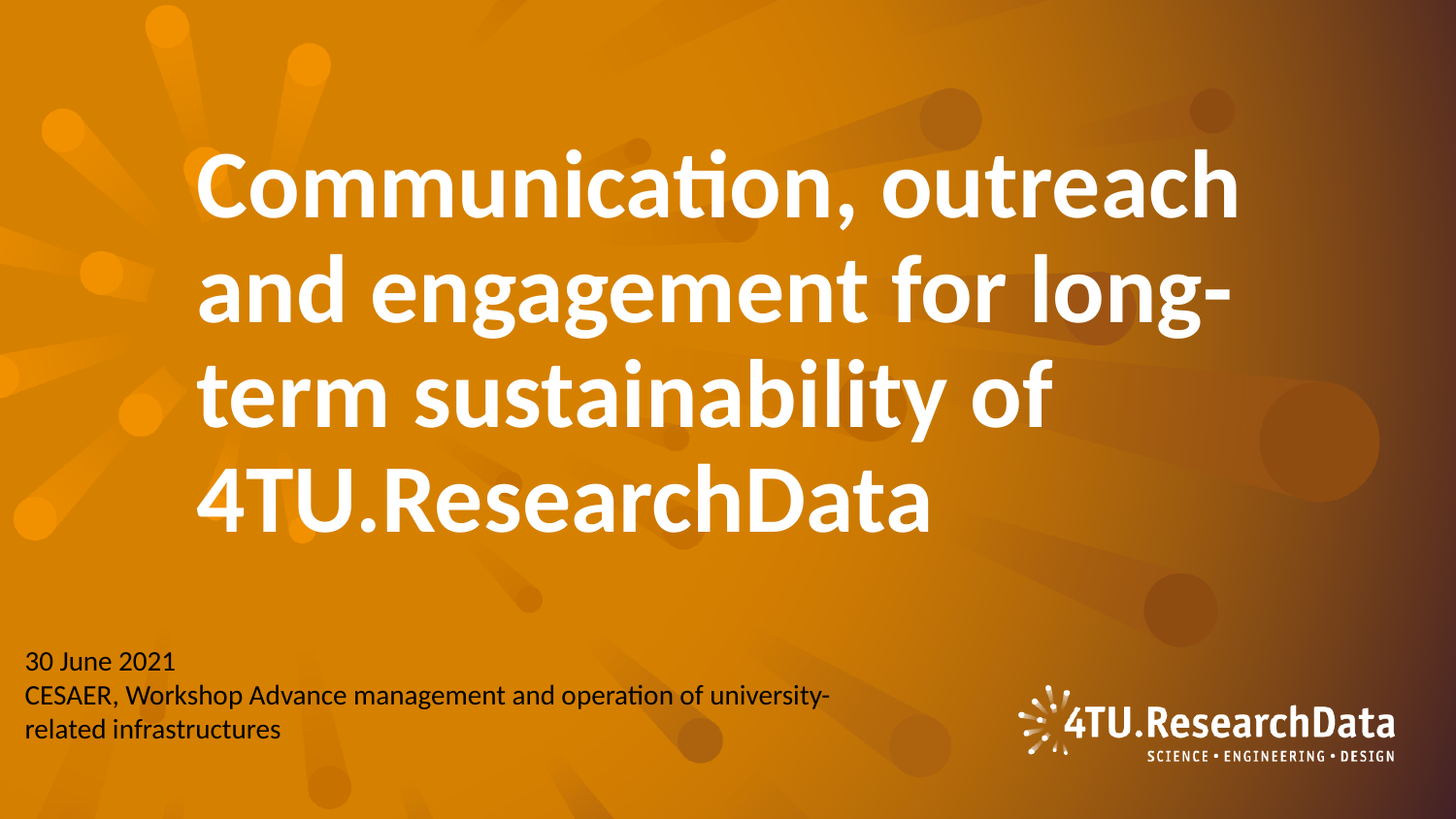

# Communication, outreach and engagement for long-term sustainability of 4TU.ResearchData
30 June 2021
CESAER, Workshop Advance management and operation of university-related infrastructures